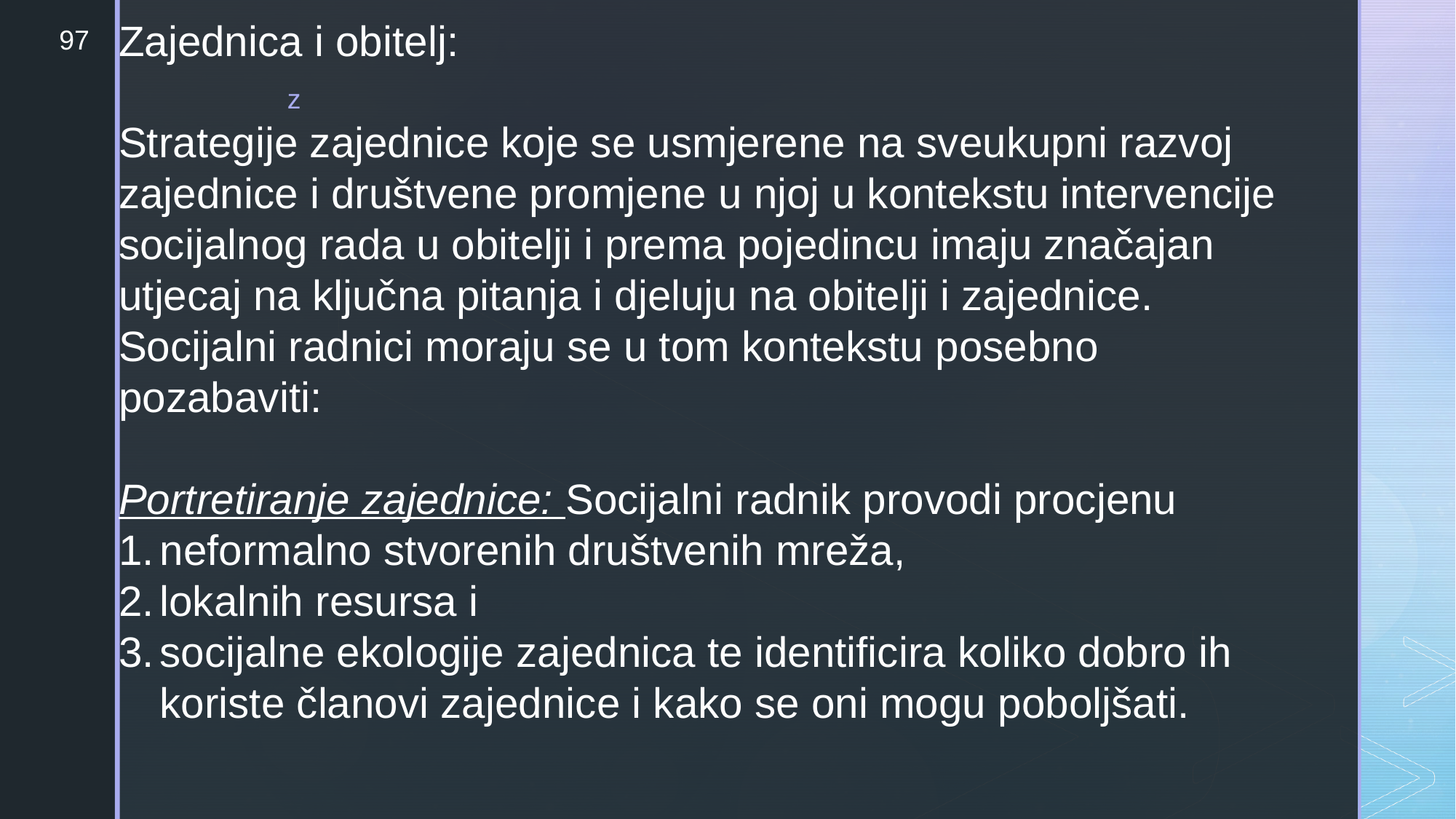

Zajednica i obitelj:

Strategije zajednice koje se usmjerene na sveukupni razvoj  zajednice i društvene promjene u njoj u kontekstu intervencije socijalnog rada u obitelji i prema pojedincu imaju značajan utjecaj na ključna pitanja i djeluju na obitelji i zajednice.
Socijalni radnici moraju se u tom kontekstu posebno pozabaviti:

Portretiranje zajednice: Socijalni radnik provodi procjenu
neformalno stvorenih društvenih mreža,
lokalnih resursa i
socijalne ekologije zajednica te identificira koliko dobro ih koriste članovi zajednice i kako se oni mogu poboljšati.

97